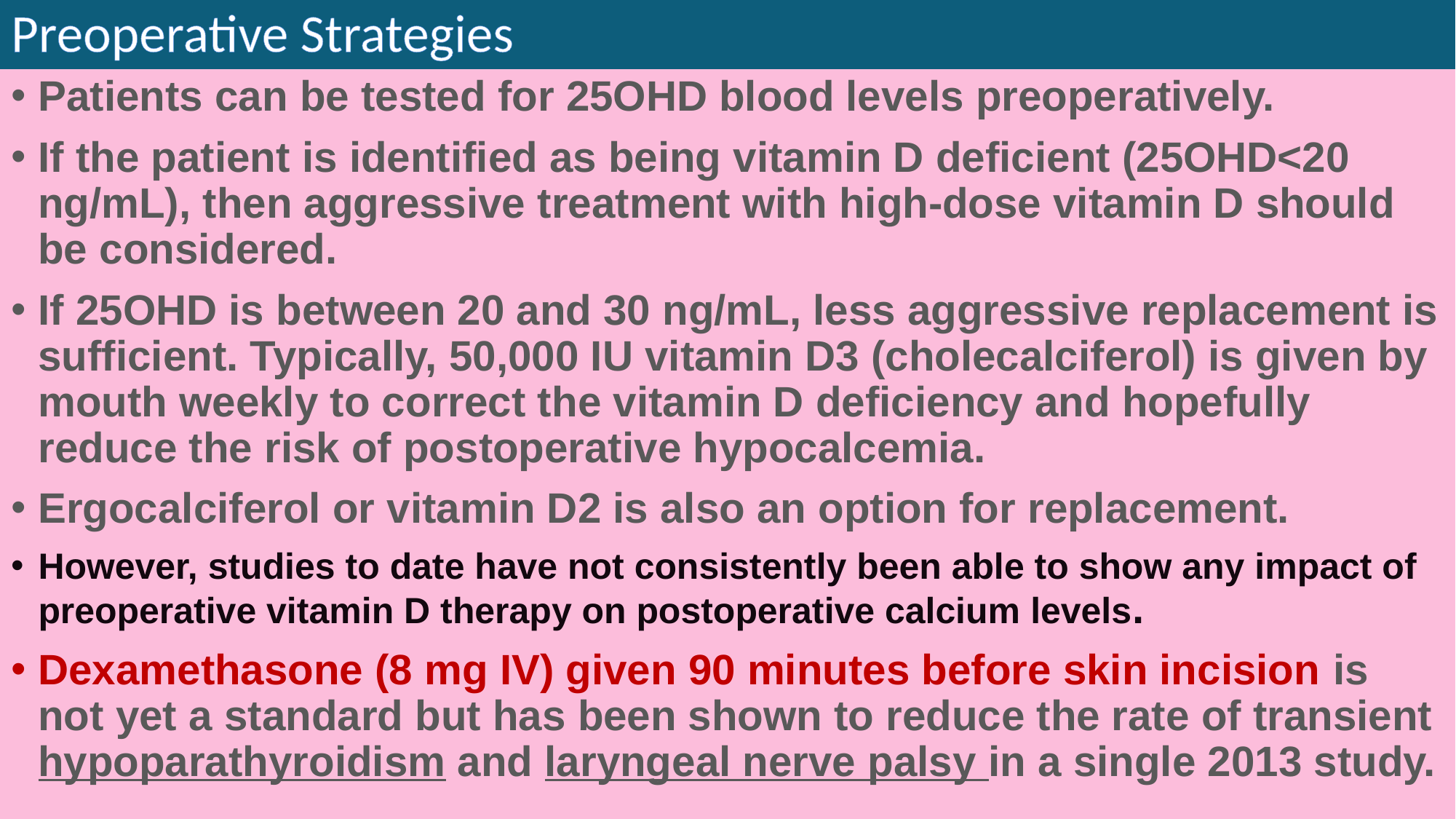

# Preoperative Strategies
Patients can be tested for 25OHD blood levels preoperatively.
If the patient is identified as being vitamin D deficient (25OHD<20 ng/mL), then aggressive treatment with high-dose vitamin D should be considered.
If 25OHD is between 20 and 30 ng/mL, less aggressive replacement is sufficient. Typically, 50,000 IU vitamin D3 (cholecalciferol) is given by mouth weekly to correct the vitamin D deficiency and hopefully reduce the risk of postoperative hypocalcemia.
Ergocalciferol or vitamin D2 is also an option for replacement.
However, studies to date have not consistently been able to show any impact of preoperative vitamin D therapy on postoperative calcium levels.
Dexamethasone (8 mg IV) given 90 minutes before skin incision is not yet a standard but has been shown to reduce the rate of transient hypoparathyroidism and laryngeal nerve palsy in a single 2013 study.